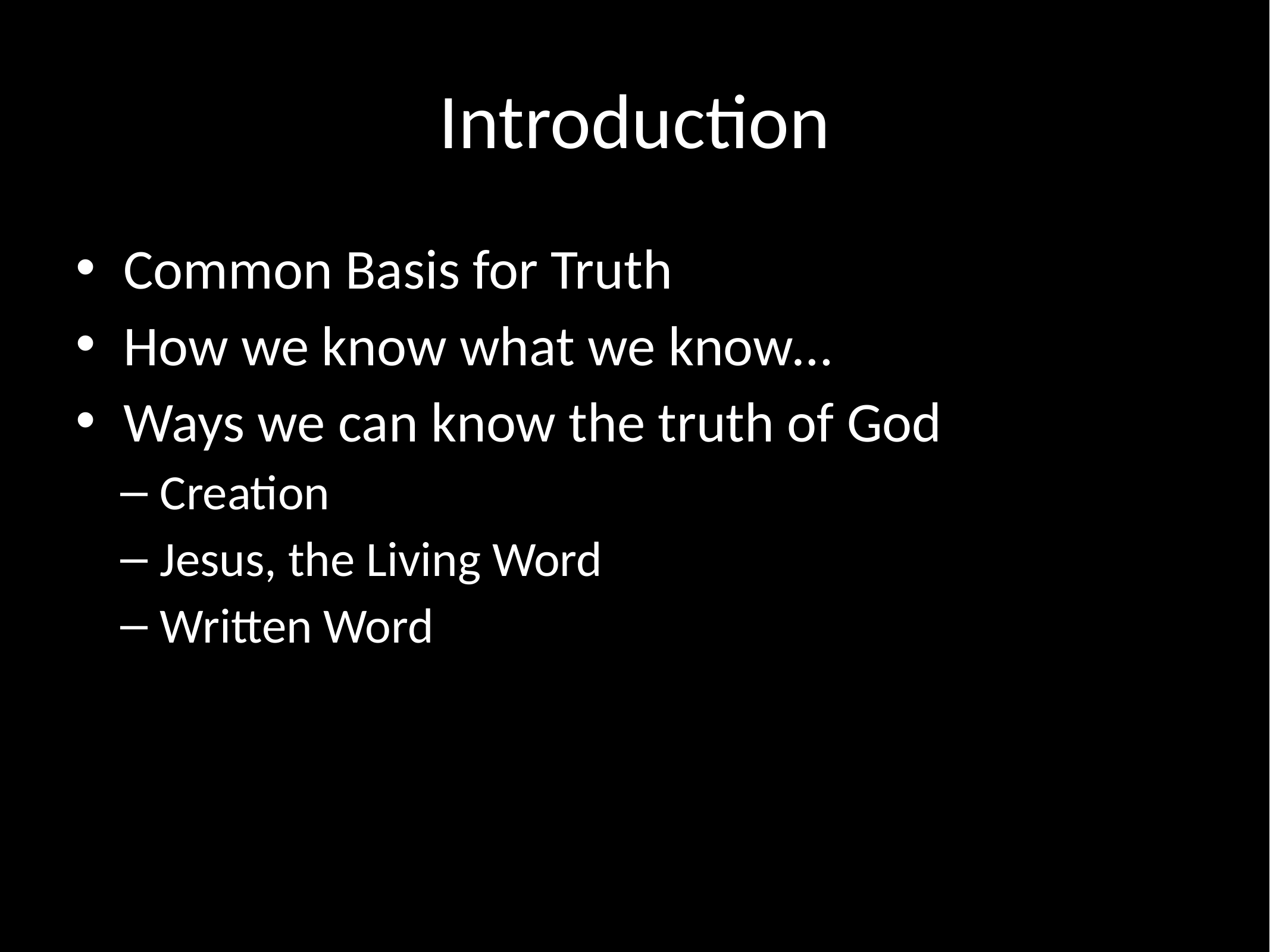

# Introduction
Common Basis for Truth
How we know what we know…
Ways we can know the truth of God
Creation
Jesus, the Living Word
Written Word